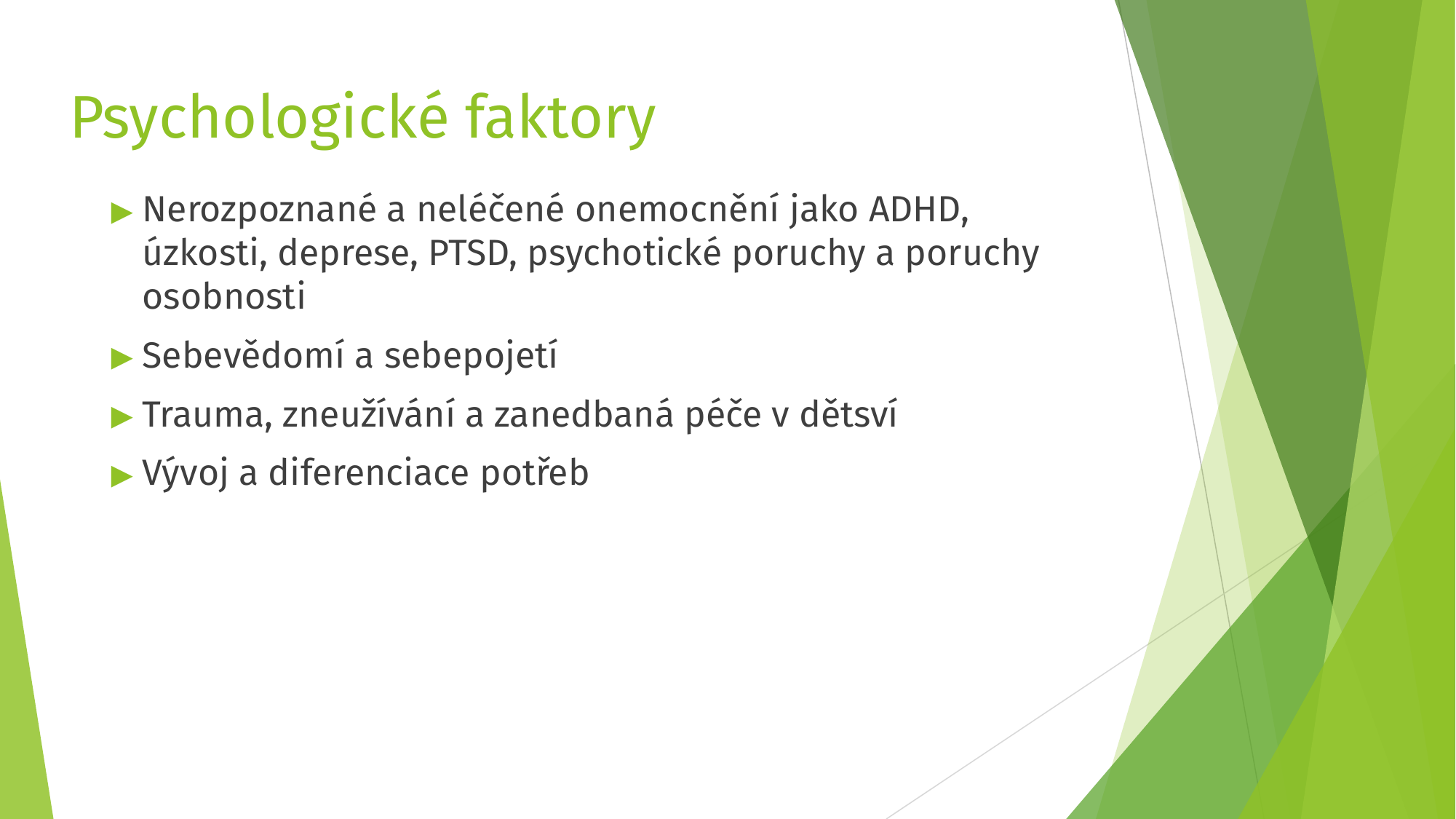

# Psychologické faktory
Nerozpoznané a neléčené onemocnění jako ADHD, úzkosti, deprese, PTSD, psychotické poruchy a poruchy osobnosti
Sebevědomí a sebepojetí
Trauma, zneužívání a zanedbaná péče v dětsví
Vývoj a diferenciace potřeb